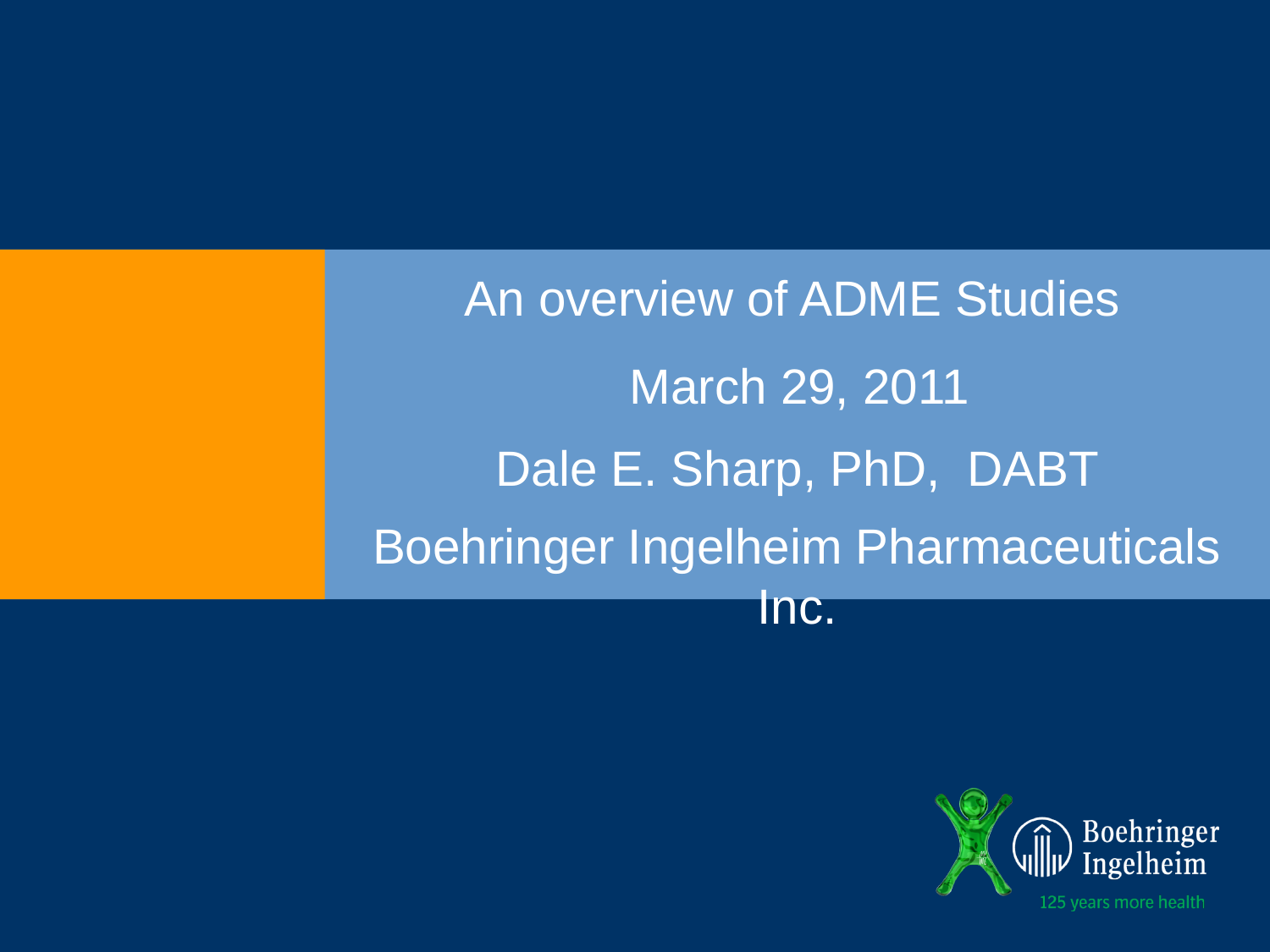

# An overview of ADME Studies
March 29, 2011
Dale E. Sharp, PhD,  DABT
Boehringer Ingelheim Pharmaceuticals Inc.